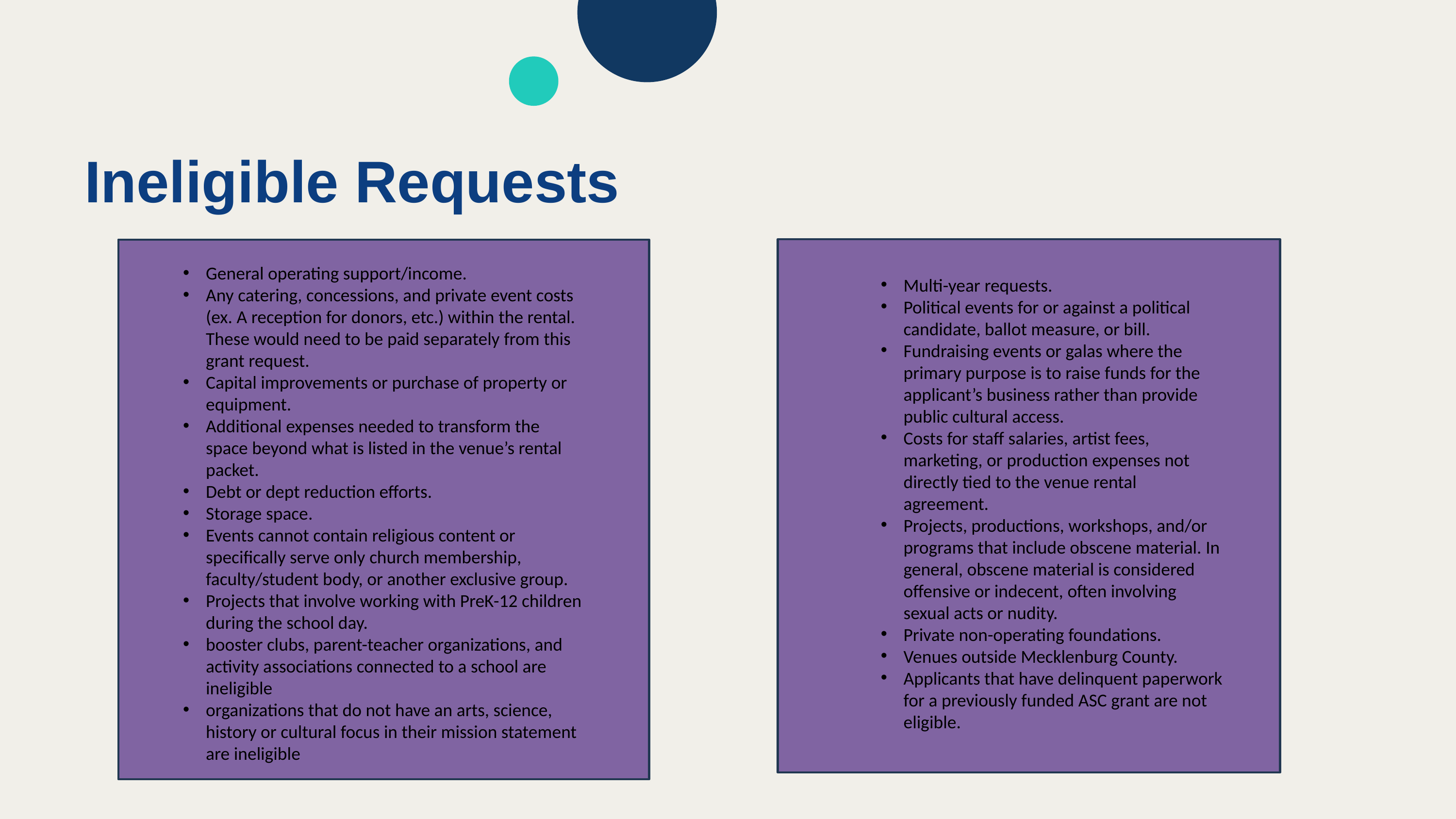

Ineligible Requests

General operating support/income.
Any catering, concessions, and private event costs (ex. A reception for donors, etc.) within the rental. These would need to be paid separately from this grant request.
Capital improvements or purchase of property or equipment.
Additional expenses needed to transform the space beyond what is listed in the venue’s rental packet.
Debt or dept reduction efforts.
Storage space.
Events cannot contain religious content or specifically serve only church membership, faculty/student body, or another exclusive group.
Projects that involve working with PreK-12 children during the school day.
booster clubs, parent-teacher organizations, and activity associations connected to a school are ineligible
organizations that do not have an arts, science, history or cultural focus in their mission statement are ineligible
Multi-year requests.
Political events for or against a political candidate, ballot measure, or bill.
Fundraising events or galas where the primary purpose is to raise funds for the applicant’s business rather than provide public cultural access.
Costs for staff salaries, artist fees, marketing, or production expenses not directly tied to the venue rental agreement.
Projects, productions, workshops, and/or programs that include obscene material. In general, obscene material is considered offensive or indecent, often involving sexual acts or nudity.
Private non-operating foundations.
Venues outside Mecklenburg County.
Applicants that have delinquent paperwork for a previously funded ASC grant are not eligible.